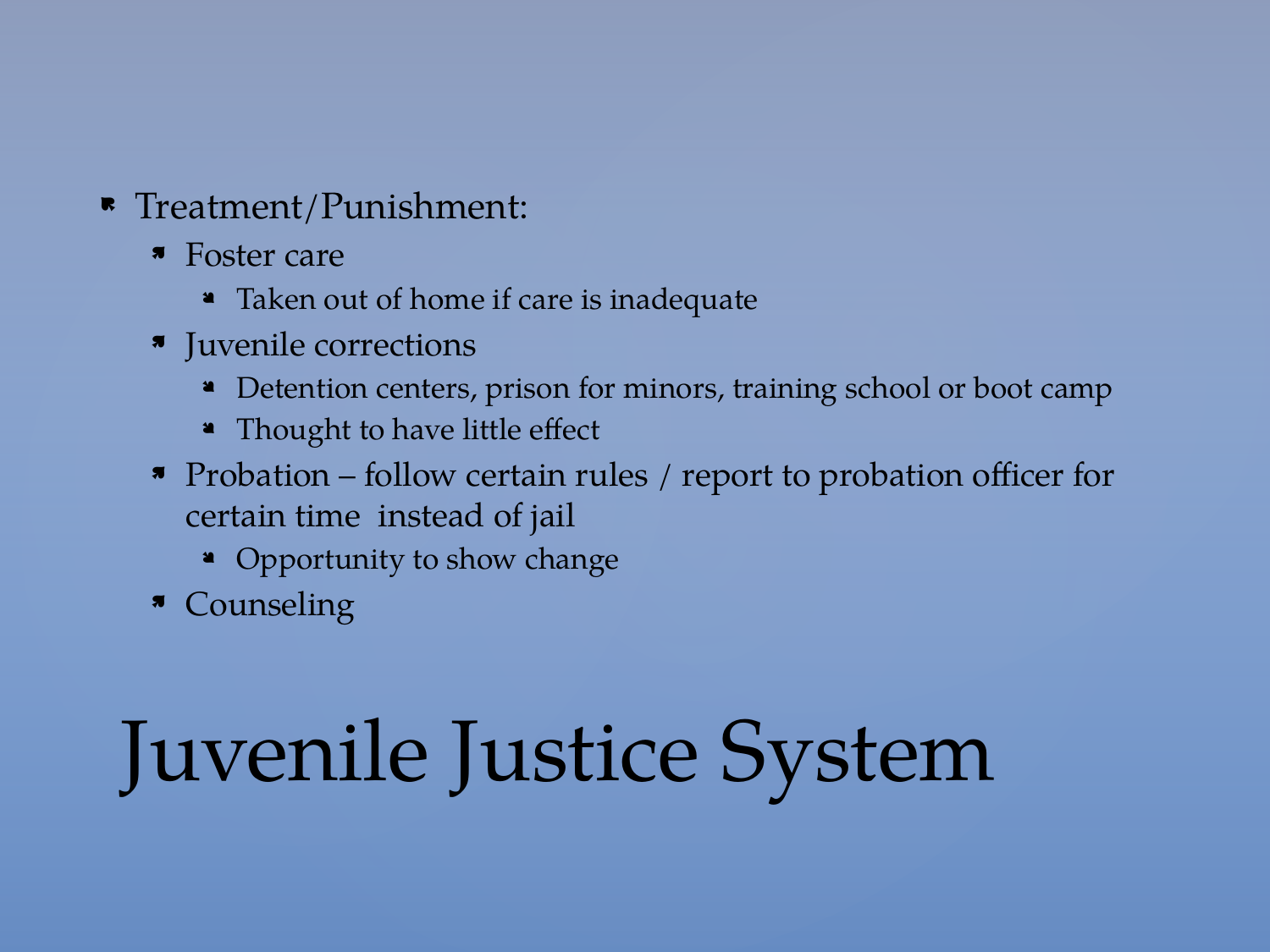

Treatment/Punishment:
Foster care
Taken out of home if care is inadequate
Juvenile corrections
Detention centers, prison for minors, training school or boot camp
Thought to have little effect
Probation – follow certain rules / report to probation officer for certain time  instead of jail
Opportunity to show change
Counseling
# Juvenile Justice System